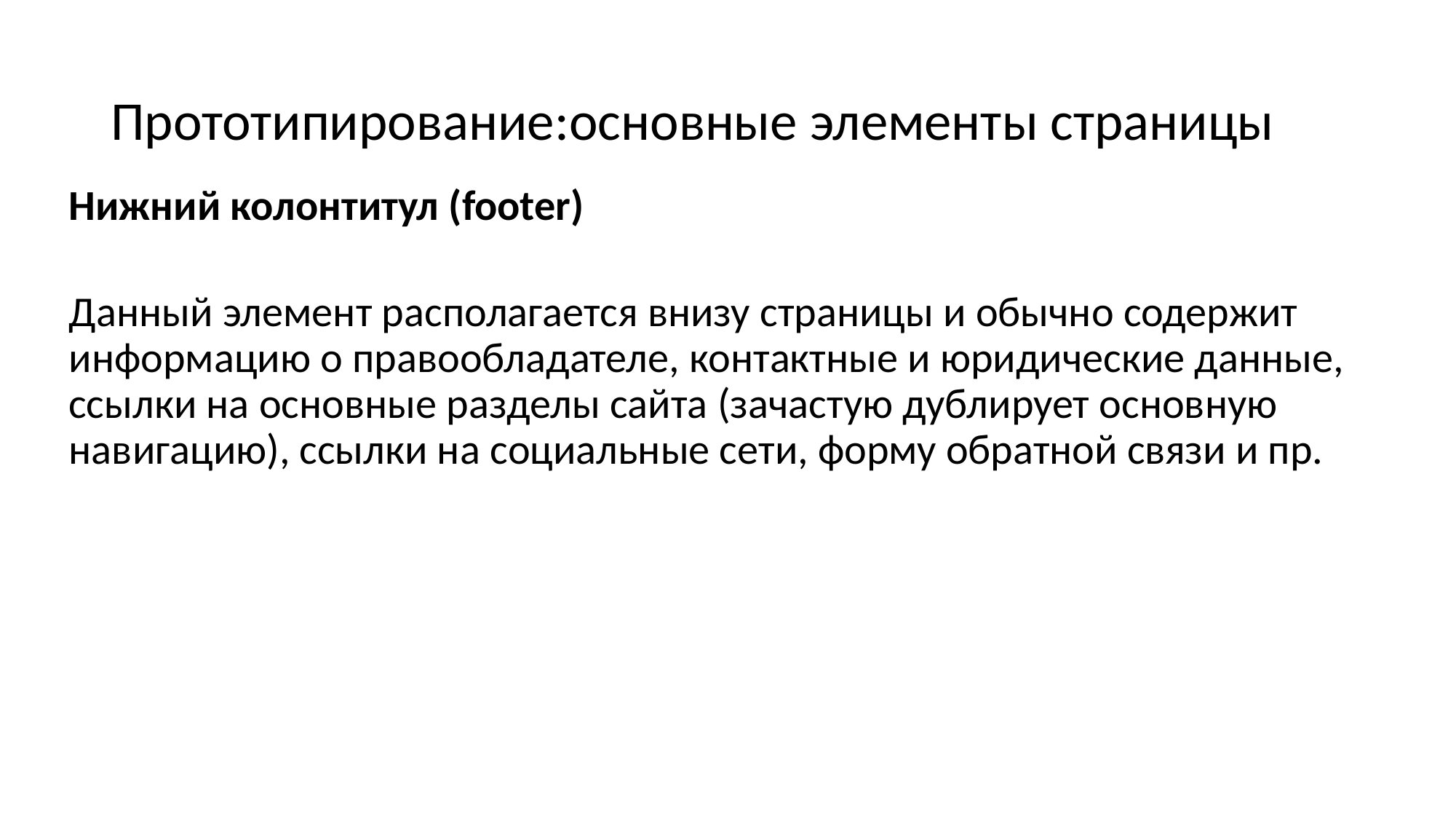

# Прототипирование:основные элементы страницы
Нижний колонтитул (footer)
Данный элемент располагается внизу страницы и обычно содержит информацию о правообладателе, контактные и юридические данные, ссылки на основные разделы сайта (зачастую дублирует основную навигацию), ссылки на социальные сети, форму обратной связи и пр.